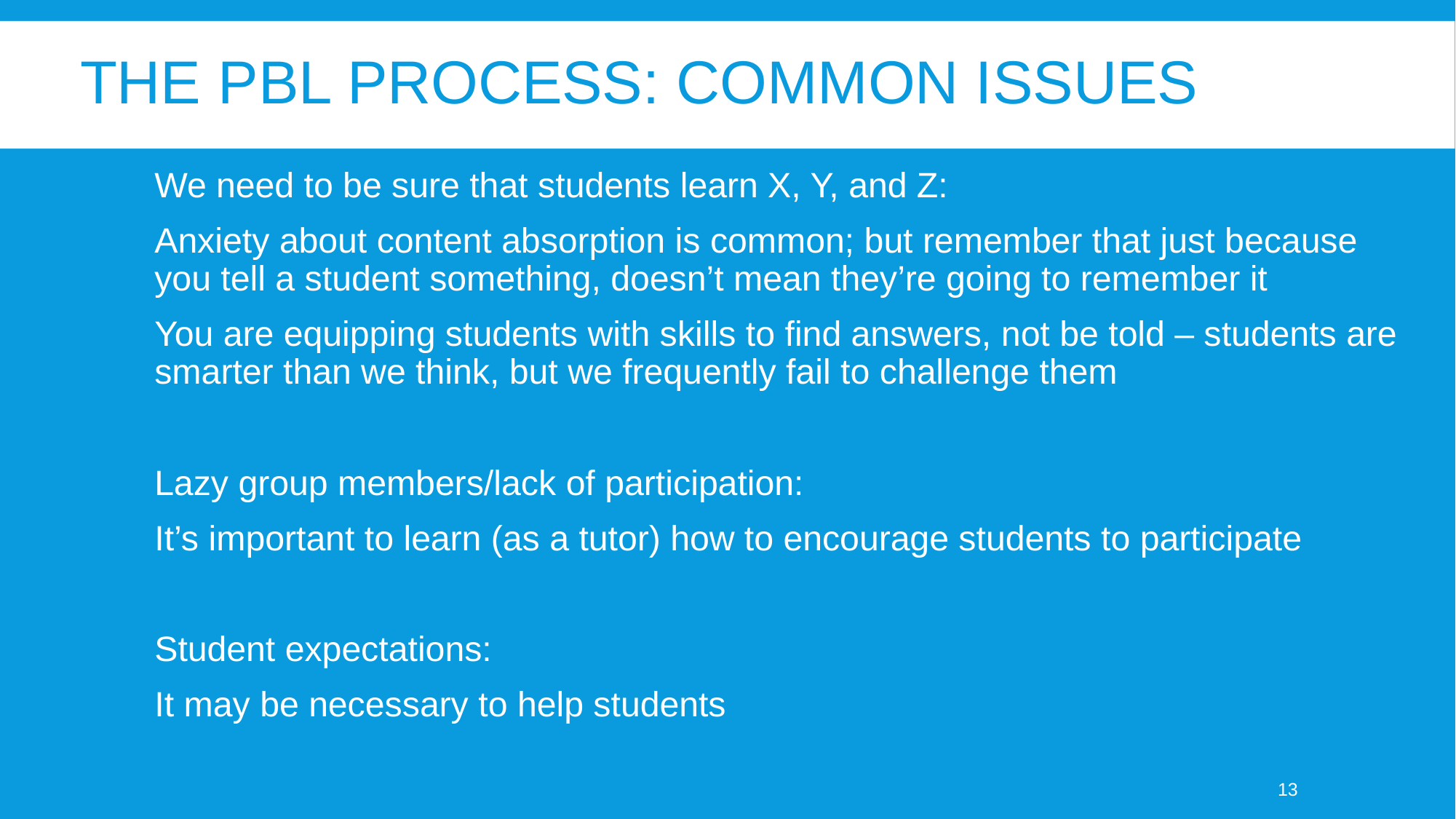

# The PBL process: Common issues
We need to be sure that students learn X, Y, and Z:
Anxiety about content absorption is common; but remember that just because you tell a student something, doesn’t mean they’re going to remember it
You are equipping students with skills to find answers, not be told – students are smarter than we think, but we frequently fail to challenge them

Lazy group members/lack of participation:
It’s important to learn (as a tutor) how to encourage students to participate

Student expectations:
It may be necessary to help students

13